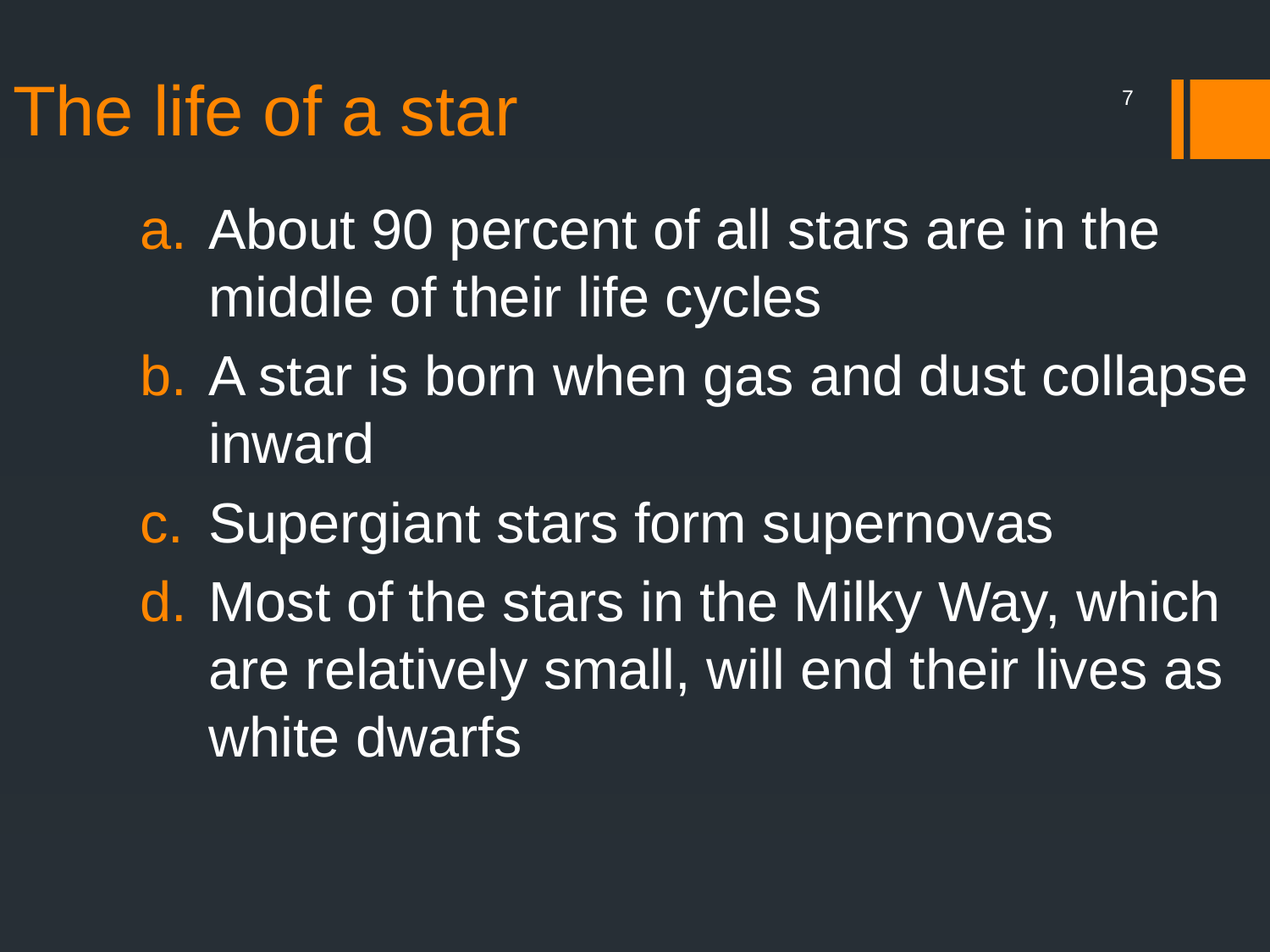

The life of a star
7
About 90 percent of all stars are in the middle of their life cycles
A star is born when gas and dust collapse inward
Supergiant stars form supernovas
Most of the stars in the Milky Way, which are relatively small, will end their lives as white dwarfs